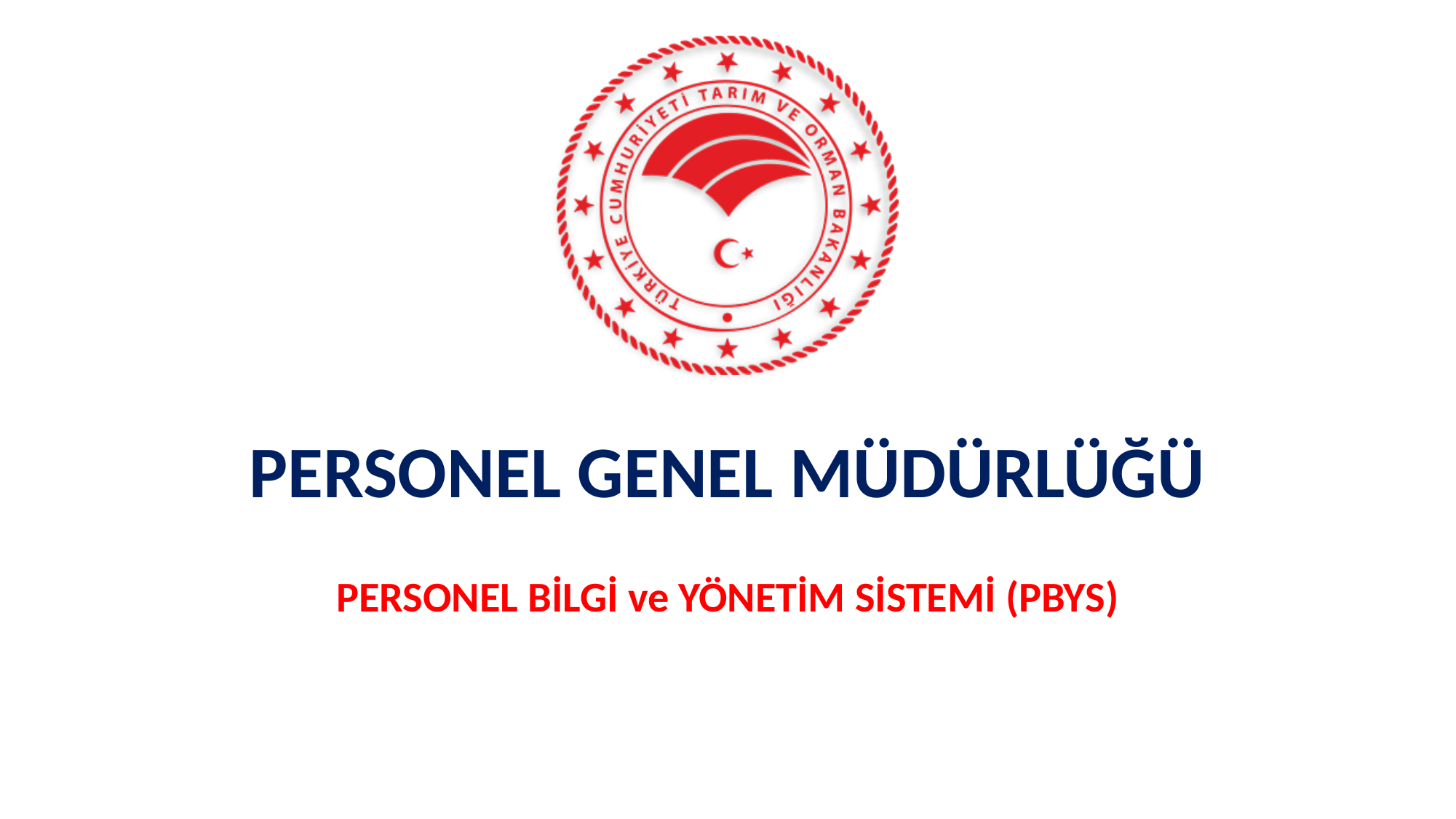

# PERSONEL GENEL MÜDÜRLÜĞÜ
PERSONEL BİLGİ ve YÖNETİM SİSTEMİ (PBYS)